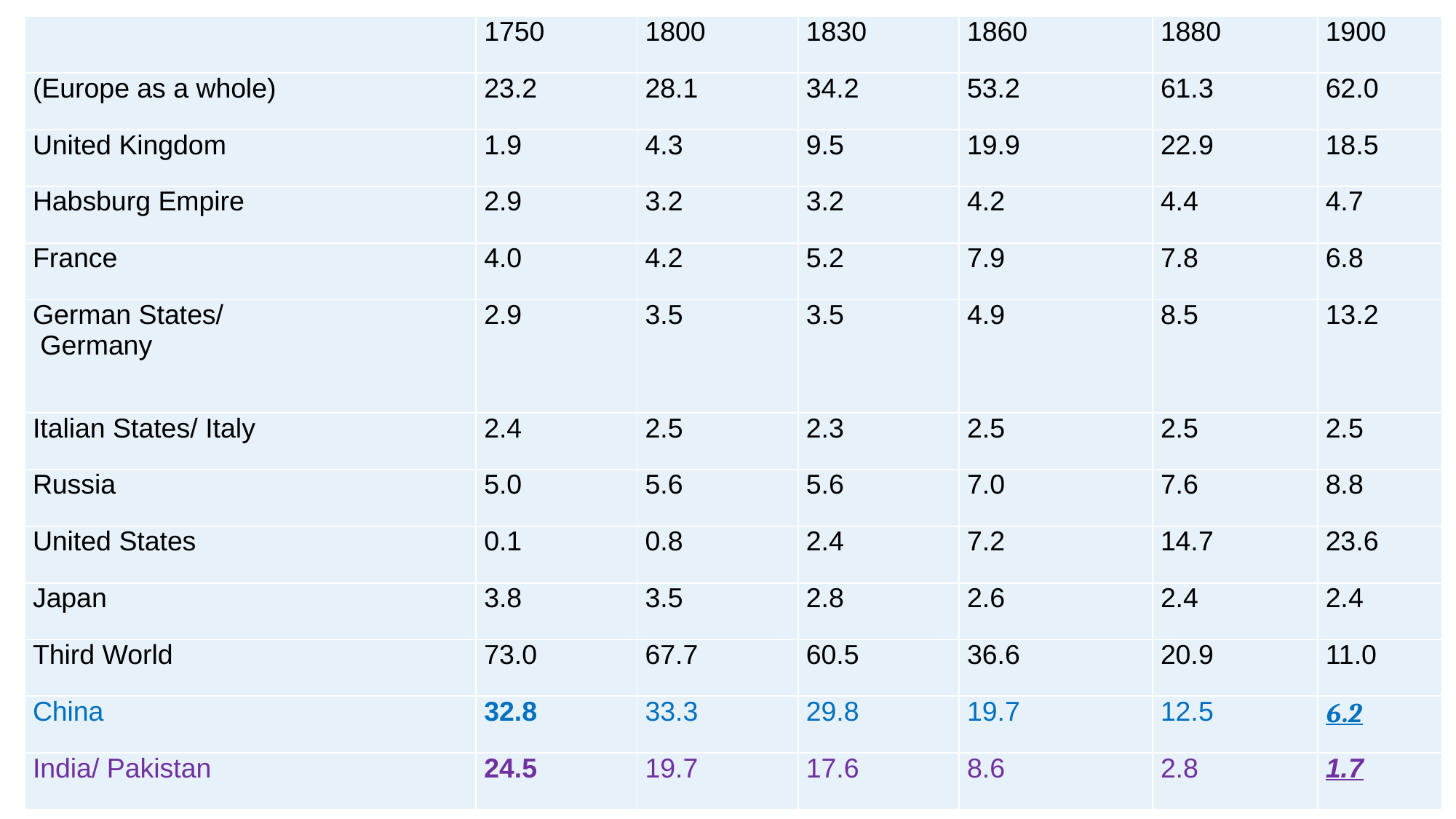

|  | 1750 | 1800 | 1830 | 1860 | 1880 | 1900 |
| --- | --- | --- | --- | --- | --- | --- |
| (Europe as a whole) | 23.2 | 28.1 | 34.2 | 53.2 | 61.3 | 62.0 |
| United Kingdom | 1.9 | 4.3 | 9.5 | 19.9 | 22.9 | 18.5 |
| Habsburg Empire | 2.9 | 3.2 | 3.2 | 4.2 | 4.4 | 4.7 |
| France | 4.0 | 4.2 | 5.2 | 7.9 | 7.8 | 6.8 |
| German States/  Germany | 2.9 | 3.5 | 3.5 | 4.9 | 8.5 | 13.2 |
| Italian States/ Italy | 2.4 | 2.5 | 2.3 | 2.5 | 2.5 | 2.5 |
| Russia | 5.0 | 5.6 | 5.6 | 7.0 | 7.6 | 8.8 |
| United States | 0.1 | 0.8 | 2.4 | 7.2 | 14.7 | 23.6 |
| Japan | 3.8 | 3.5 | 2.8 | 2.6 | 2.4 | 2.4 |
| Third World | 73.0 | 67.7 | 60.5 | 36.6 | 20.9 | 11.0 |
| China | 32.8 | 33.3 | 29.8 | 19.7 | 12.5 | 6.2 |
| India/ Pakistan | 24.5 | 19.7 | 17.6 | 8.6 | 2.8 | 1.7 |
#